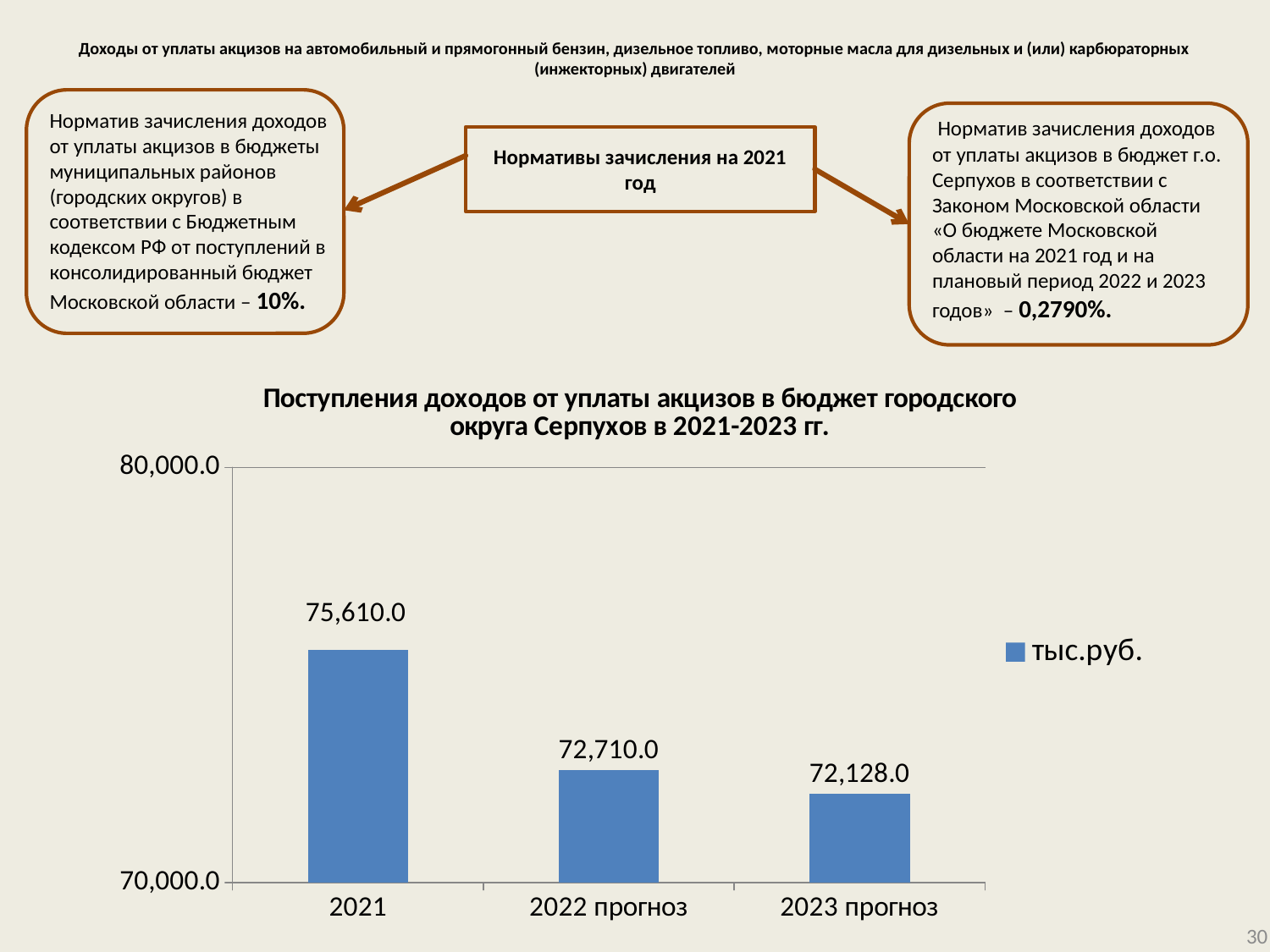

# Доходы от уплаты акцизов на автомобильный и прямогонный бензин, дизельное топливо, моторные масла для дизельных и (или) карбюраторных (инжекторных) двигателей

Норматив зачисления доходов от уплаты акцизов в бюджеты муниципальных районов (городских округов) в соответствии с Бюджетным кодексом РФ от поступлений в консолидированный бюджет Московской области – 10%.

 Норматив зачисления доходов от уплаты акцизов в бюджет г.о. Серпухов в соответствии с Законом Московской области «О бюджете Московской области на 2021 год и на плановый период 2022 и 2023 годов»  – 0,2790%.

Нормативы зачисления на 2021 год

### Chart: Поступления доходов от уплаты акцизов в бюджет городского округа Серпухов в 2021-2023 гг.

| Category | тыс.руб. |
|---|---|
| 2021 | 75610.0 |
| 2022 прогноз | 72710.0 |
| 2023 прогноз | 72128.0 |
30